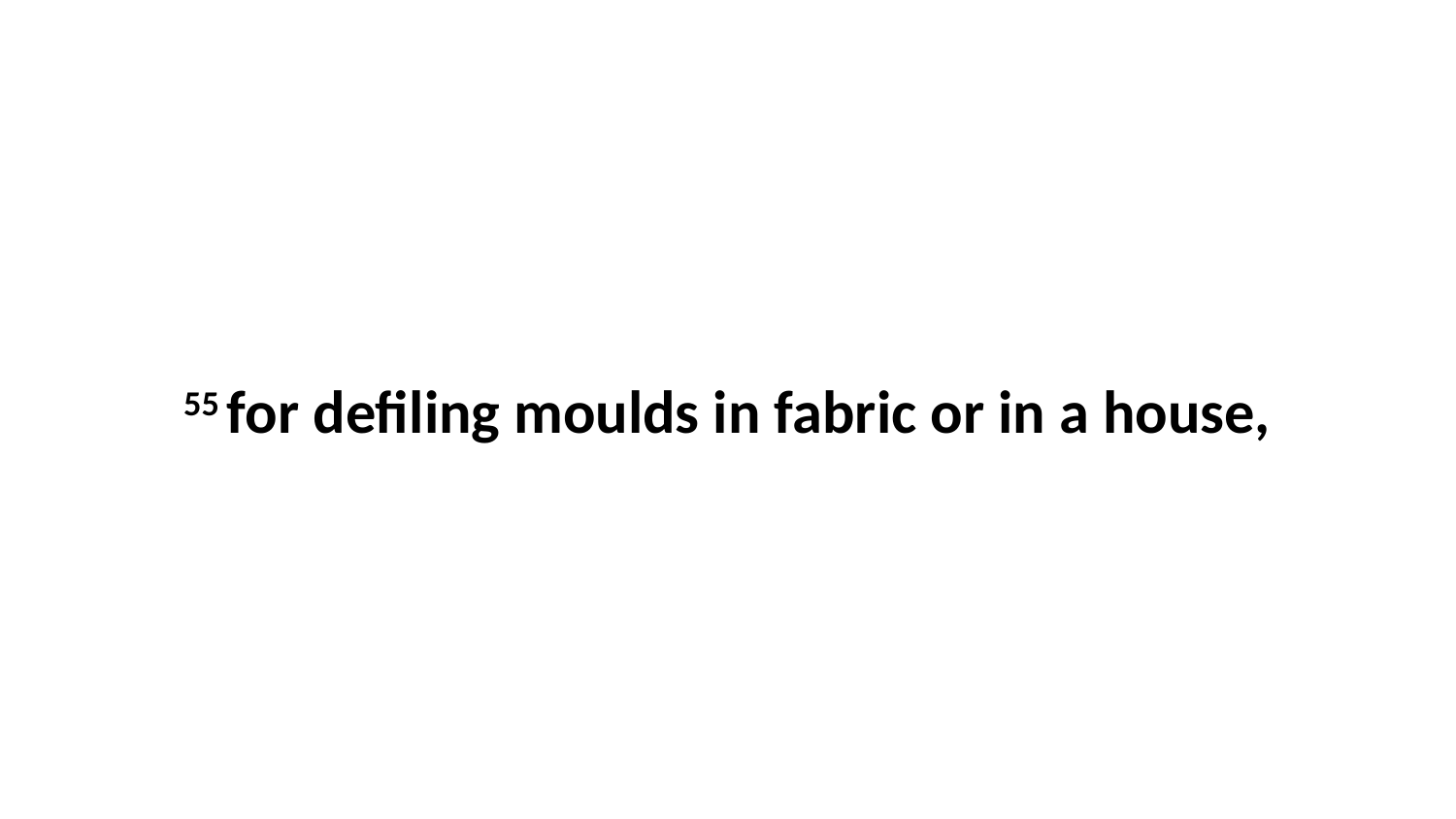

55 for defiling moulds in fabric or in a house,